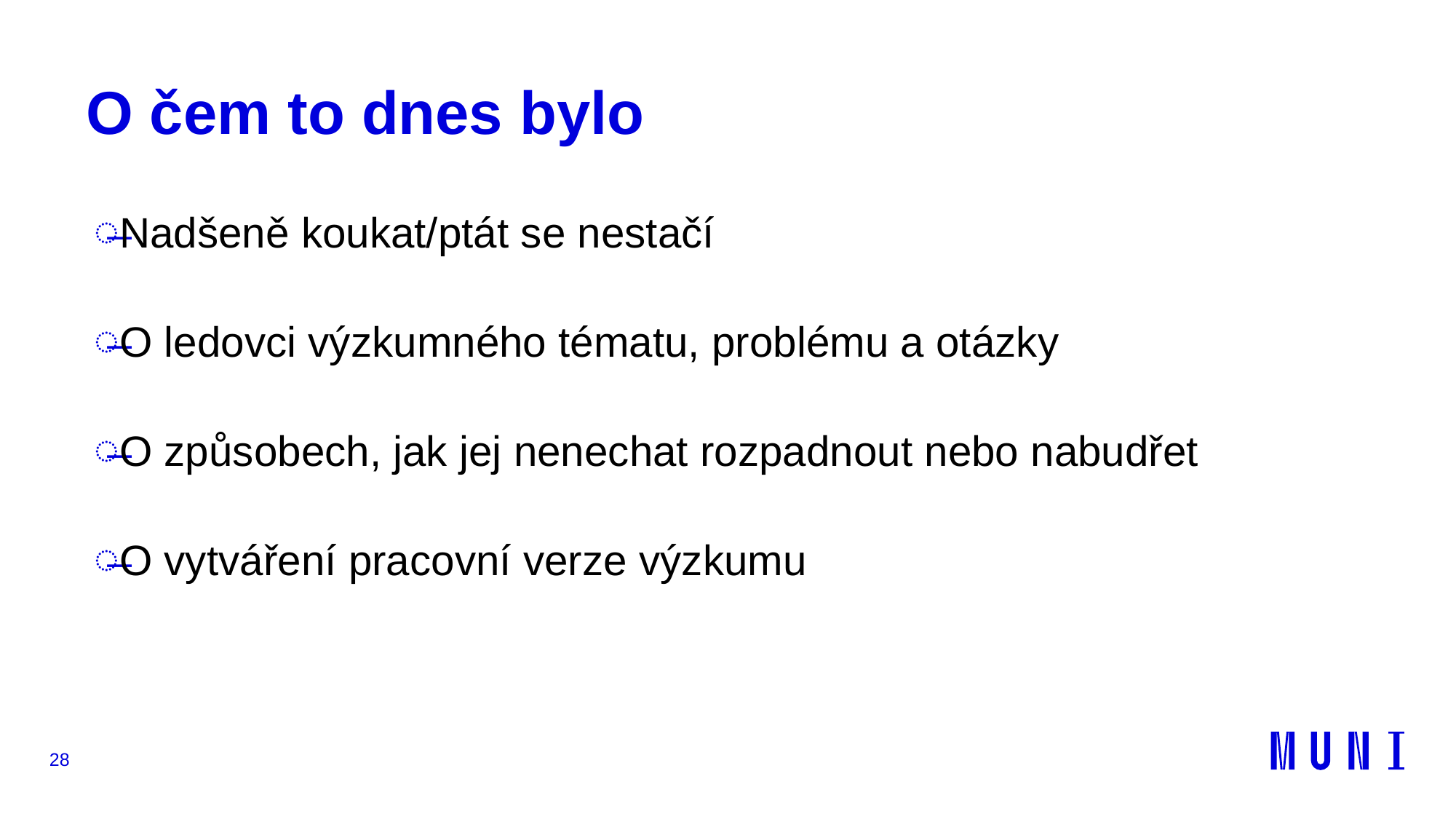

# O čem to dnes bylo
Nadšeně koukat/ptát se nestačí

O ledovci výzkumného tématu, problému a otázky

O způsobech, jak jej nenechat rozpadnout nebo nabudřet

O vytváření pracovní verze výzkumu
28